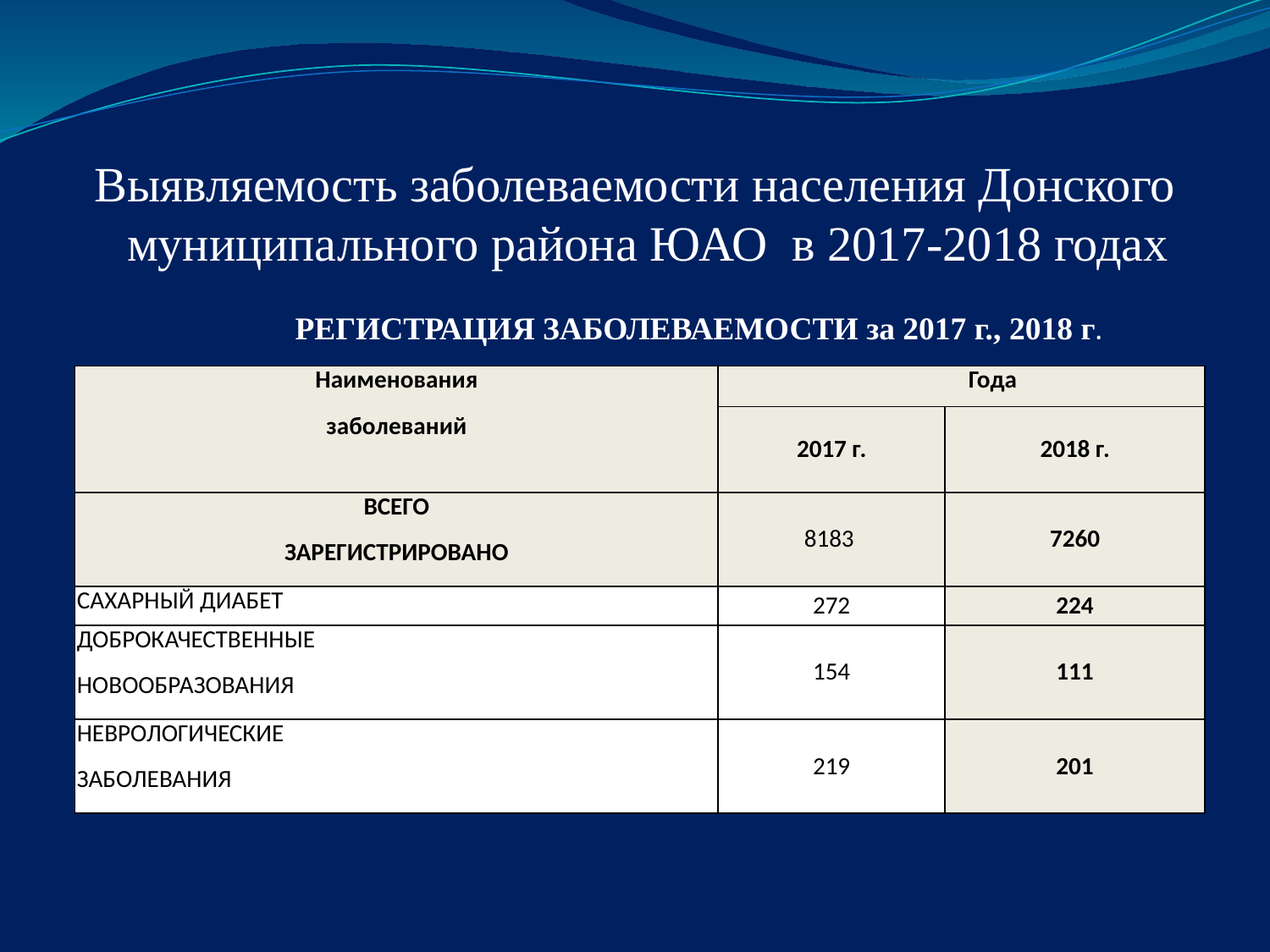

Выявляемость заболеваемости населения Донского муниципального района ЮАО  в 2017-2018 годах
            РЕГИСТРАЦИЯ ЗАБОЛЕВАЕМОСТИ за 2017 г., 2018 г.

| Наименования заболеваний | Года |  |
| --- | --- | --- |
|  | 2017 г. | 2018 г. |
| ВСЕГО ЗАРЕГИСТРИРОВАНО | 8183 | 7260 |
| САХАРНЫЙ ДИАБЕТ | 272 | 224 |
| ДОБРОКАЧЕСТВЕННЫЕ НОВООБРАЗОВАНИЯ | 154 | 111 |
| НЕВРОЛОГИЧЕСКИЕ ЗАБОЛЕВАНИЯ | 219 | 201 |